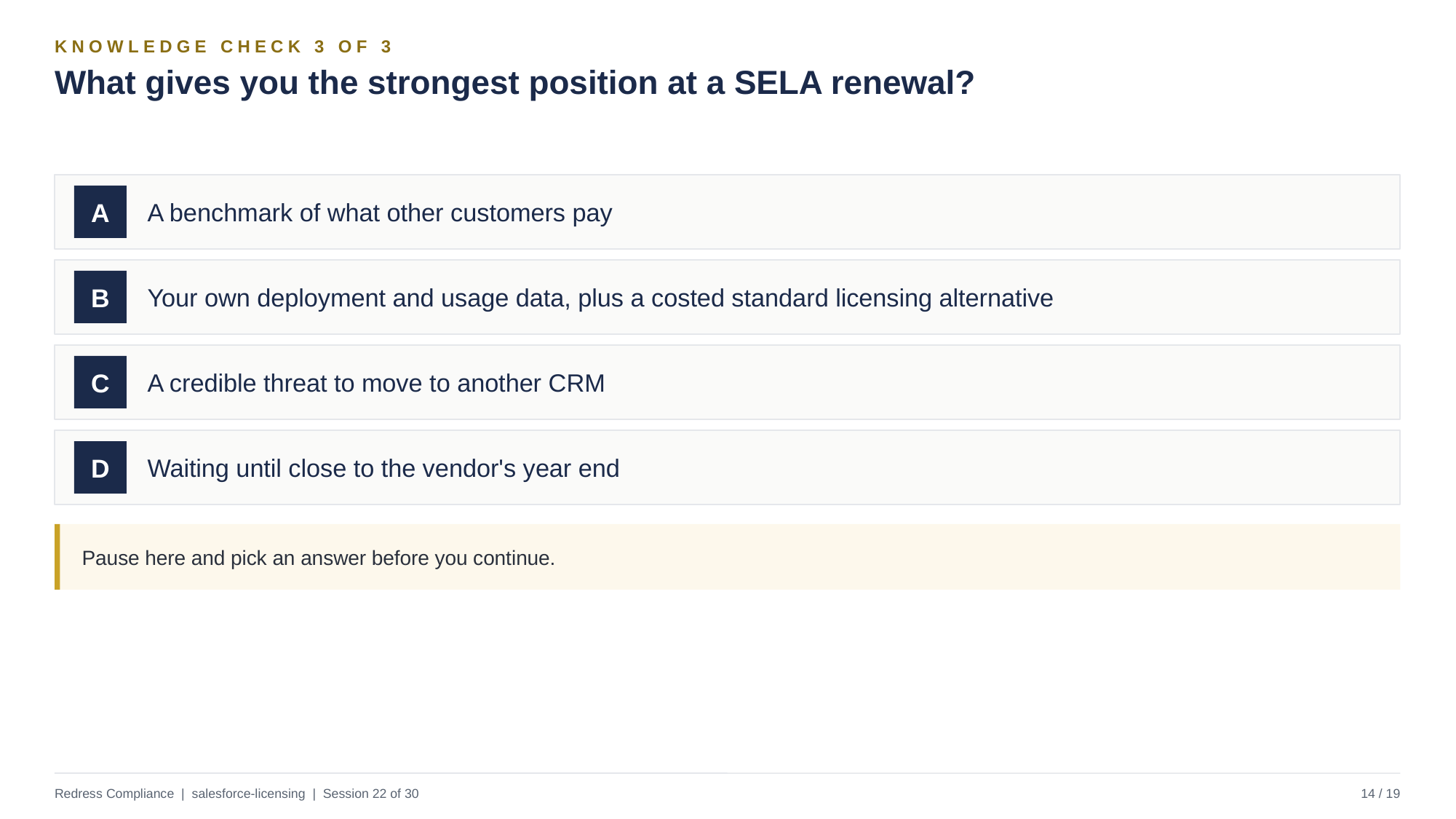

KNOWLEDGE CHECK 3 OF 3
What gives you the strongest position at a SELA renewal?

A benchmark of what other customers pay

A

Your own deployment and usage data, plus a costed standard licensing alternative

B

A credible threat to move to another CRM

C

Waiting until close to the vendor's year end

D

Pause here and pick an answer before you continue.

Redress Compliance  |  salesforce-licensing  |  Session 22 of 30
14 / 19